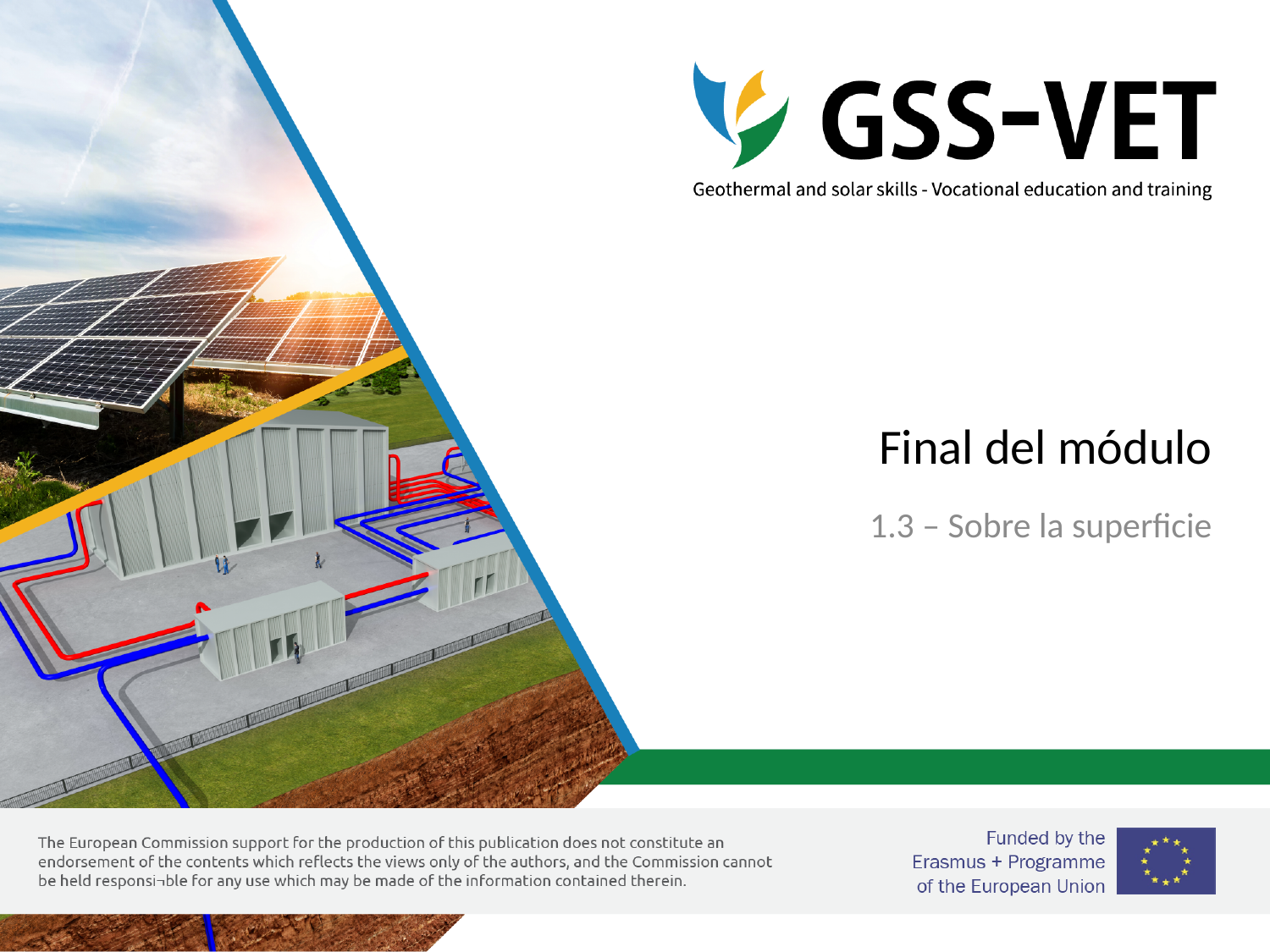

# Final del módulo
1.3 – Sobre la superficie